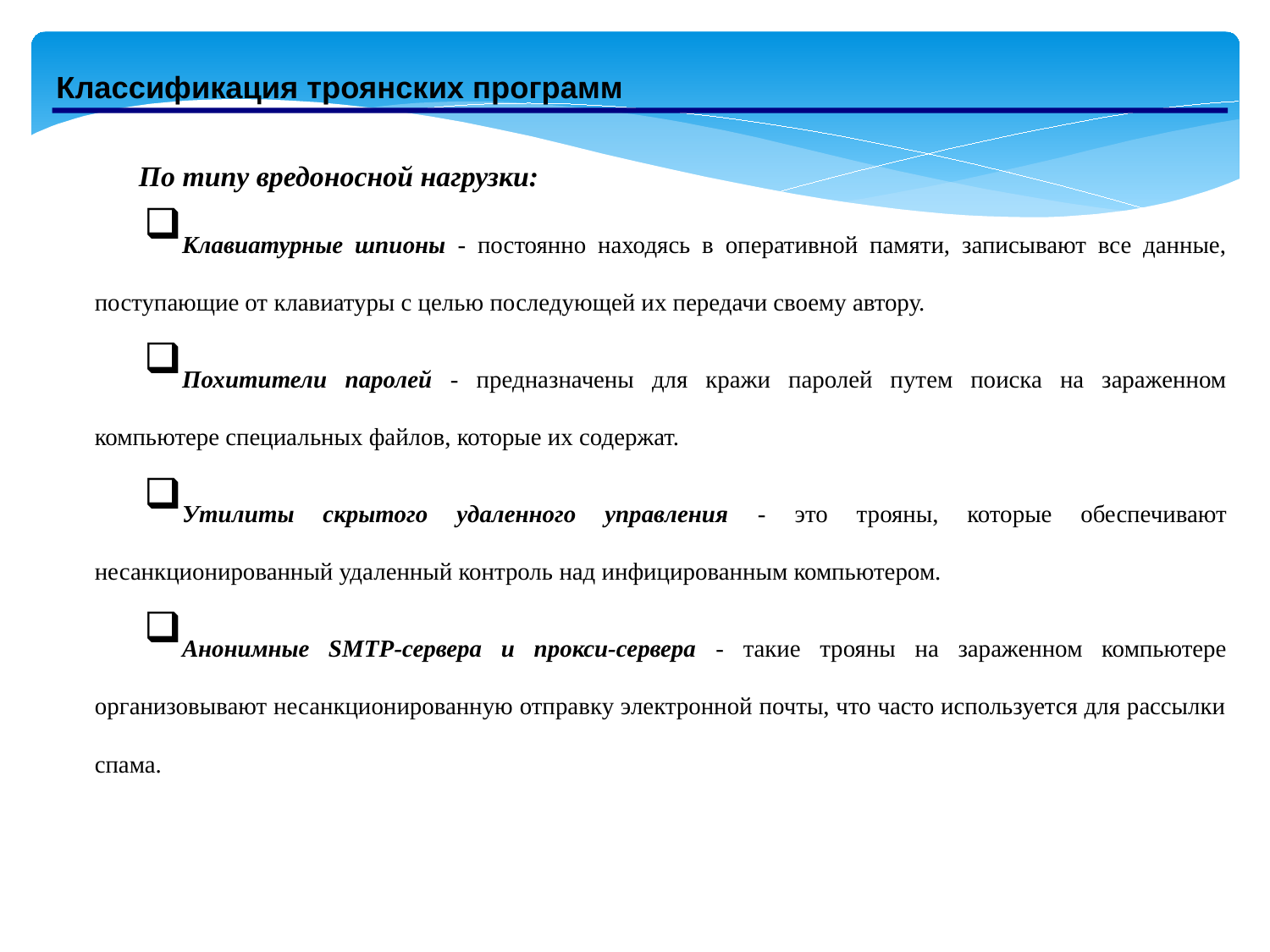

Классификация троянских программ

По типу вредоносной нагрузки:
Клавиатурные шпионы - постоянно находясь в оперативной памяти, записывают все данные, поступающие от клавиатуры с целью последующей их передачи своему автору.
Похитители паролей - предназначены для кражи паролей путем поиска на зараженном компьютере специальных файлов, которые их содержат.
Утилиты скрытого удаленного управления - это трояны, которые обеспечивают несанкционированный удаленный контроль над инфицированным компьютером.
Анонимные SMTP-сервера и прокси-сервера - такие трояны на зараженном компьютере организовывают несанкционированную отправку электронной почты, что часто используется для рассылки спама.